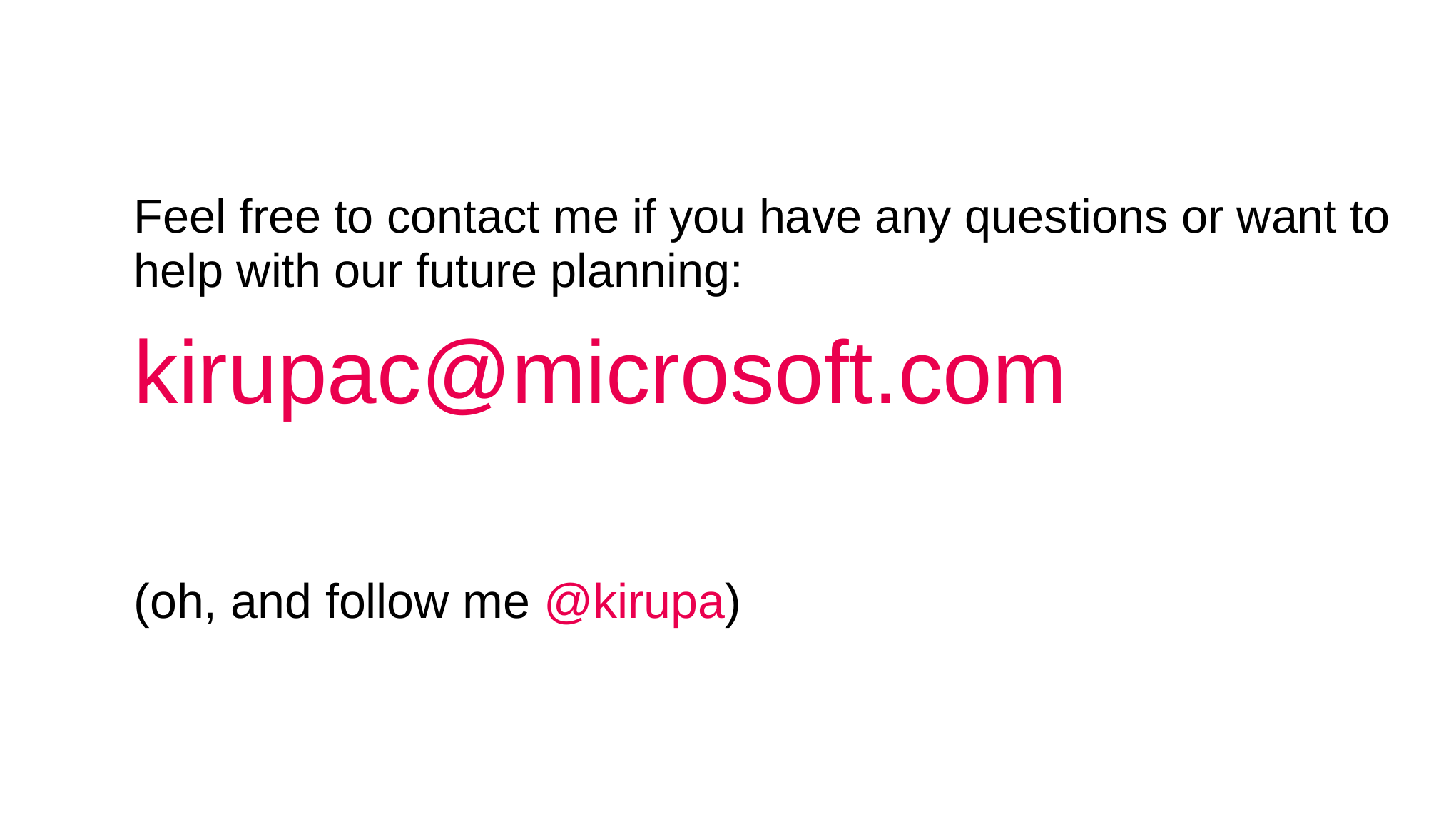

Feel free to contact me if you have any questions or want to help with our future planning:
kirupac@microsoft.com

(oh, and follow me @kirupa)